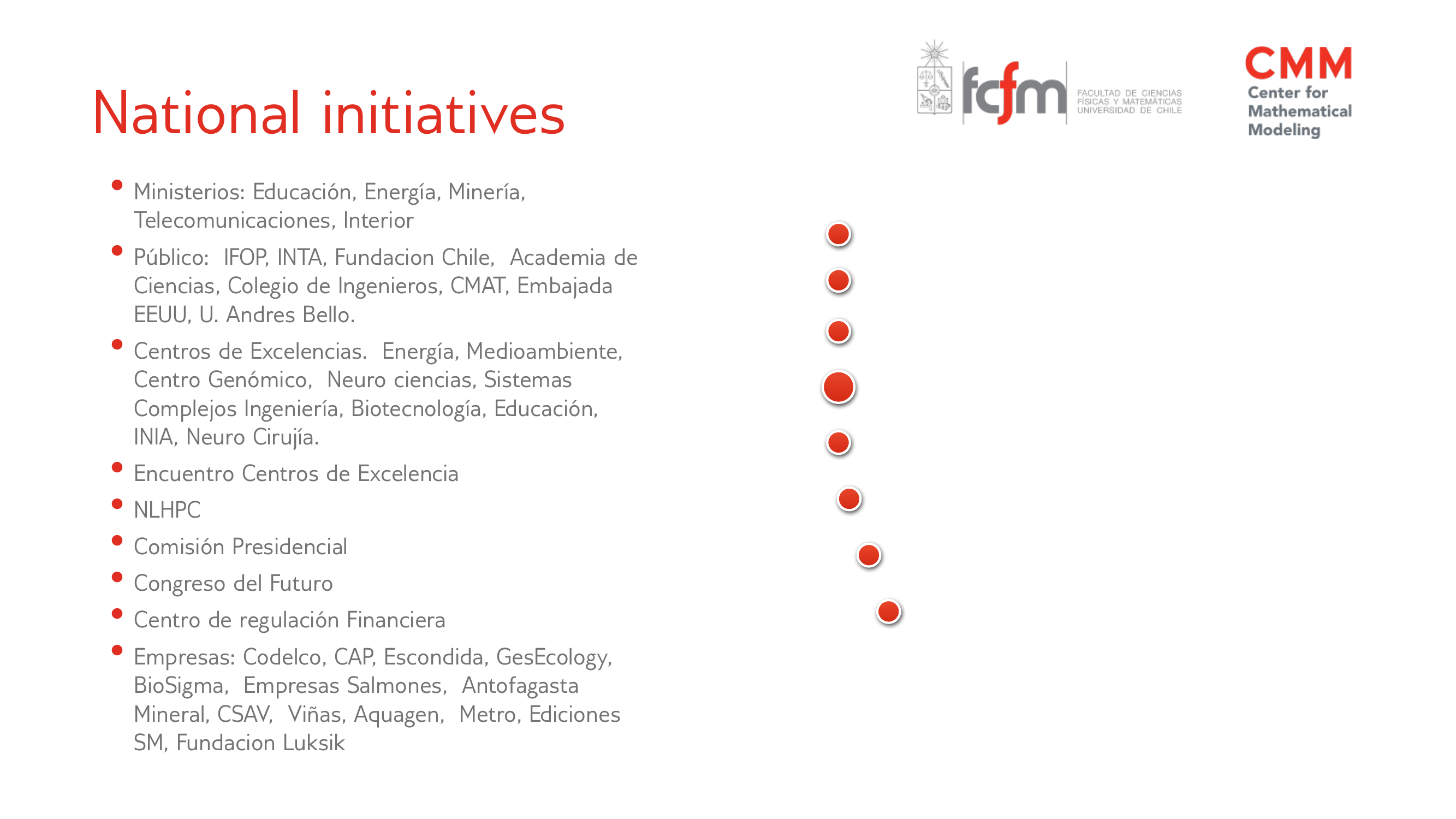

# National initiatives
Ministerios: Educación, Energía, Minería, Telecomunicaciones, Interior
Público:  IFOP, INTA, Fundacion Chile,  Academia de Ciencias, Colegio de Ingenieros, CMAT, Embajada EEUU, U. Andres Bello.
Centros de Excelencias.  Energía, Medioambiente, Centro Genómico,  Neuro ciencias, Sistemas Complejos Ingeniería, Biotecnología, Educación, INIA, Neuro Cirujía.
Encuentro Centros de Excelencia
NLHPC
Comisión Presidencial
Congreso del Futuro
Centro de regulación Financiera
Empresas: Codelco, CAP, Escondida, GesEcology, BioSigma,  Empresas Salmones,  Antofagasta Mineral, CSAV,  Viñas, Aquagen,  Metro, Ediciones SM, Fundacion Luksik